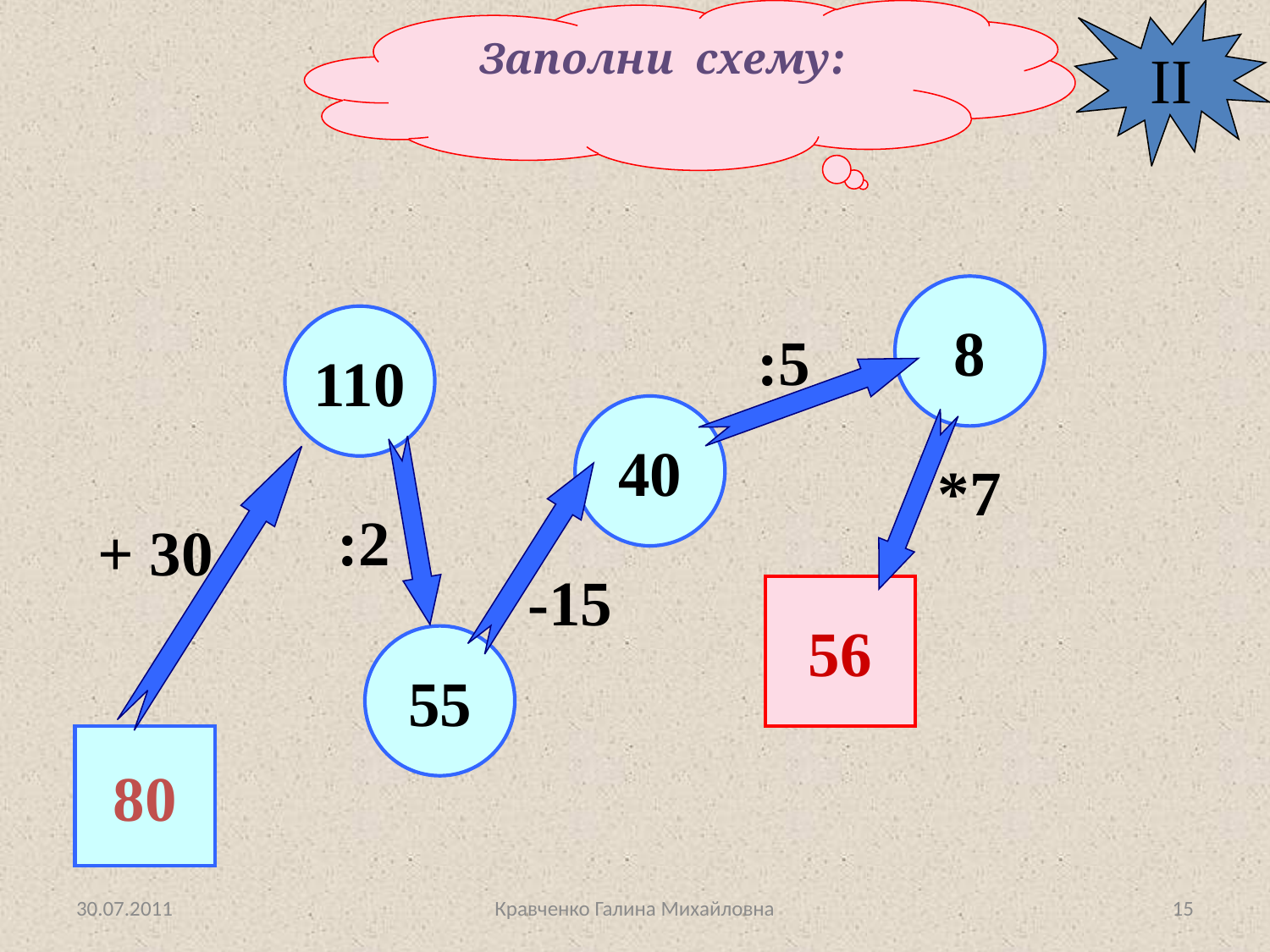

Заполни  схему:
II
8
110
:5

40
*7

:2
+ 30

-15

56
55
80
30.07.2011
Кравченко Галина Михайловна
15